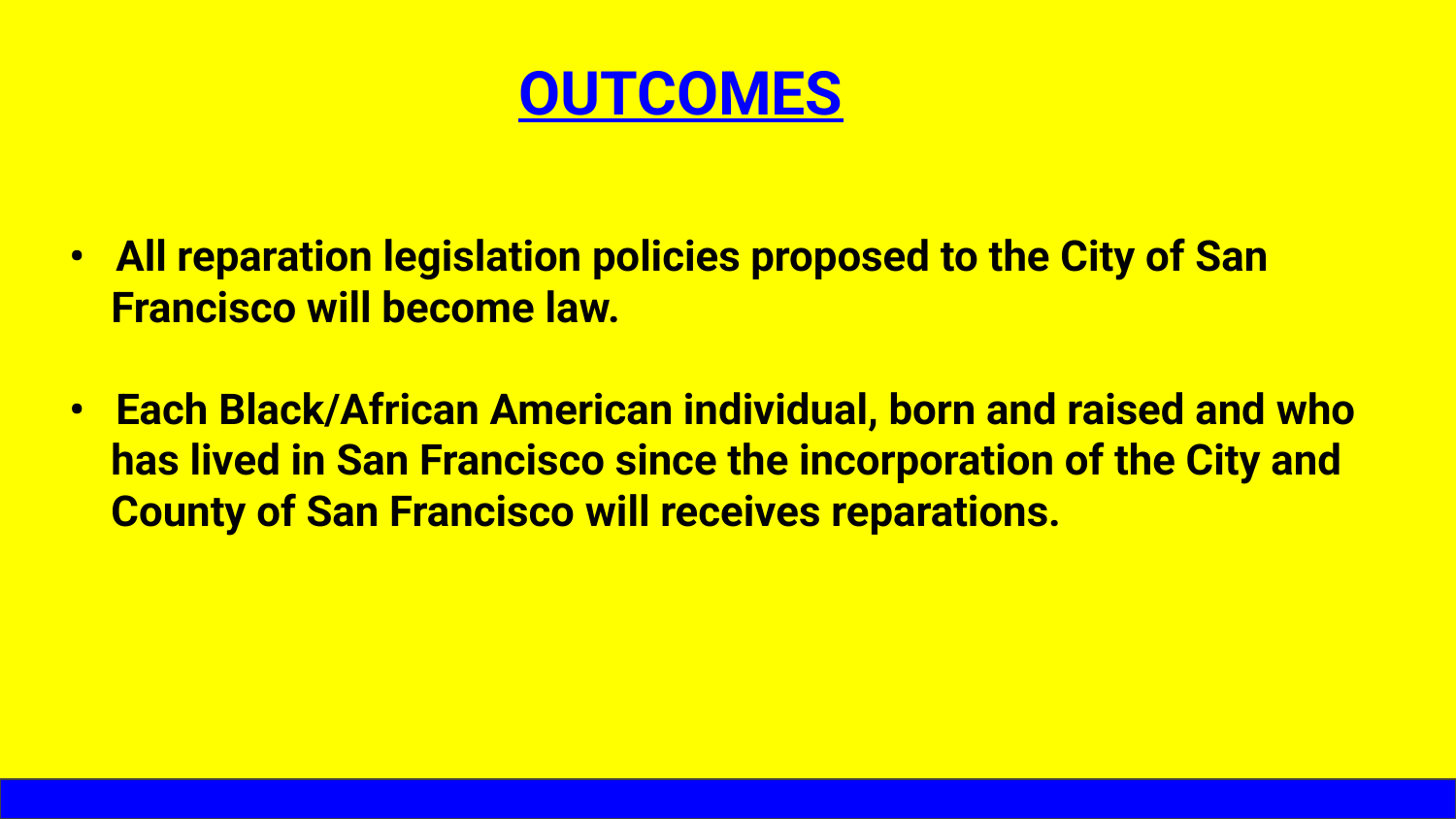

OUTCOMES
•   All reparation legislation policies proposed to the City of San
    Francisco will become law.

•   Each Black/African American individual, born and raised and who
    has lived in San Francisco since the incorporation of the City and
    County of San Francisco will receives reparations.